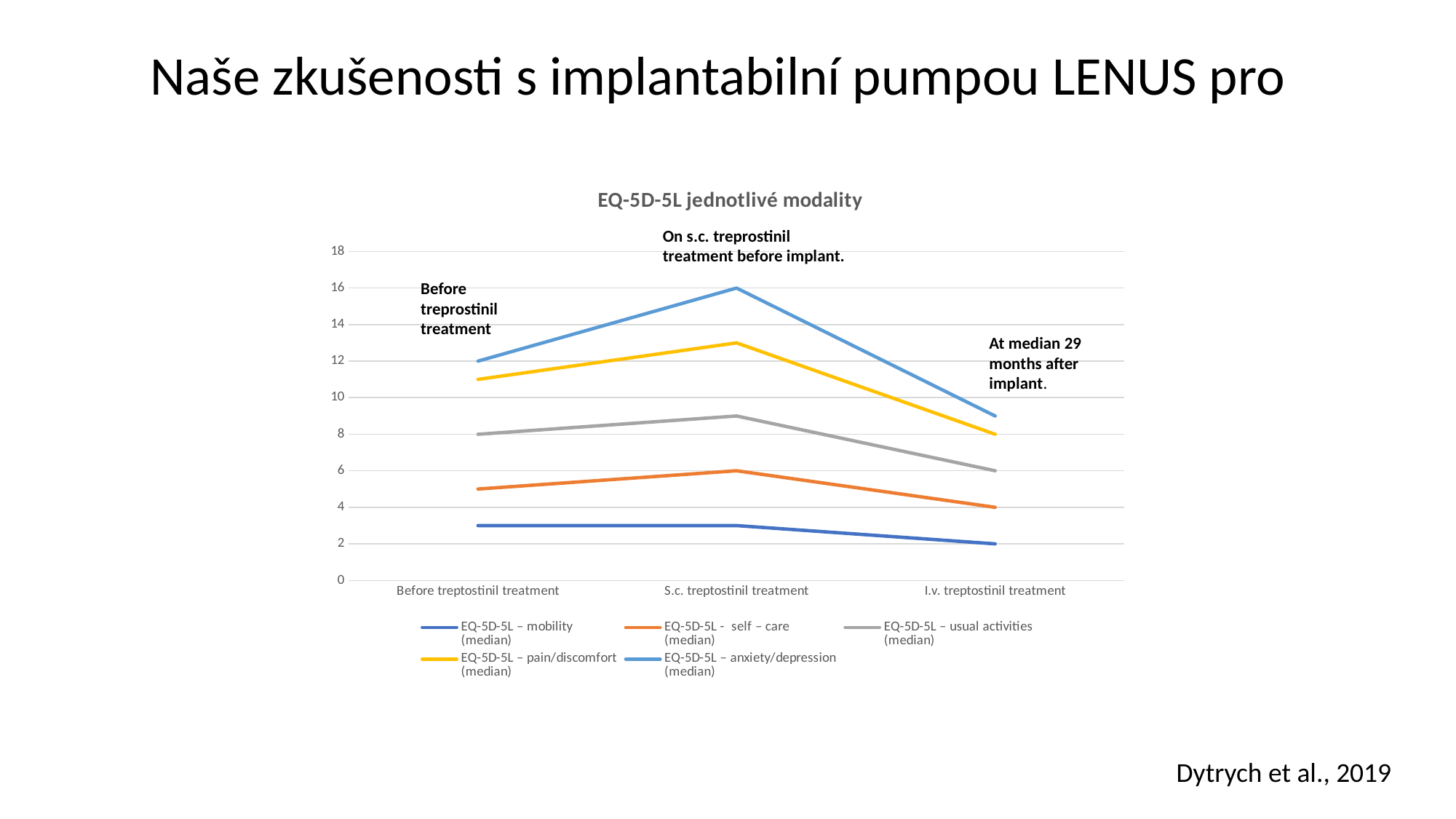

Naše zkušenosti s implantabilní pumpou LENUS pro

### Chart: EQ-5D-5L jednotlivé modality

| Category | EQ-5D-5L – mobility
(median) | EQ-5D-5L -  self – care
(median) | EQ-5D-5L – usual activities
(median) | EQ-5D-5L – pain/discomfort
(median) | EQ-5D-5L – anxiety/depression
(median) |
|---|---|---|---|---|---|
| Before treptostinil treatment | 3.0 | 2.0 | 3.0 | 3.0 | 1.0 |
| S.c. treptostinil treatment | 3.0 | 3.0 | 3.0 | 4.0 | 3.0 |
| I.v. treptostinil treatment | 2.0 | 2.0 | 2.0 | 2.0 | 1.0 |
On s.c. treprostinil
treatment before implant.

Before
treprostinil
treatment

At median 29
months after
implant.

Dytrych et al., 2019